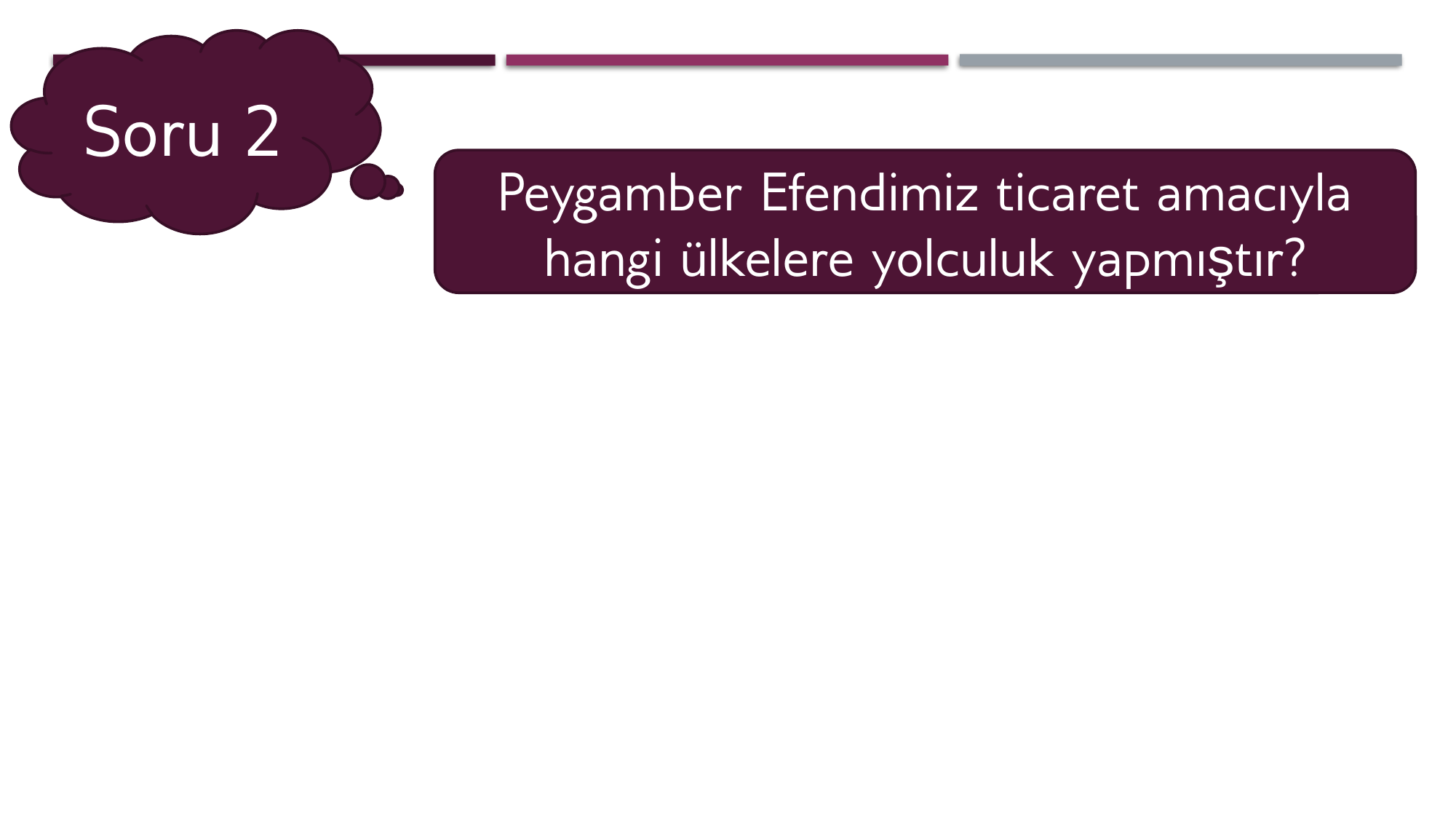

Soru 2
Peygamber Efendimiz ticaret amacıyla hangi ülkelere yolculuk yapmıştır?